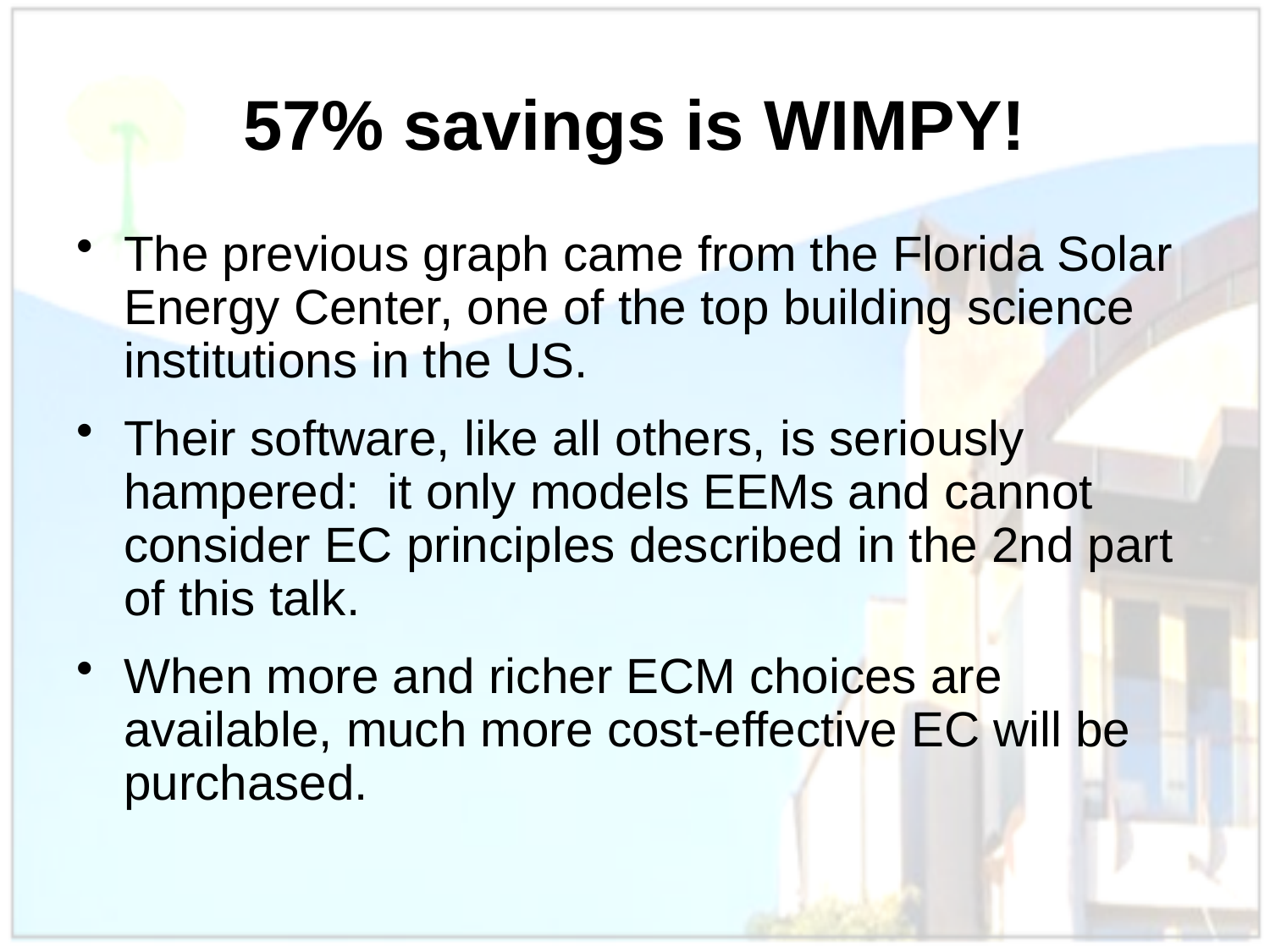

# 57% savings is WIMPY!
The previous graph came from the Florida Solar Energy Center, one of the top building science institutions in the US.
Their software, like all others, is seriously hampered:  it only models EEMs and cannot consider EC principles described in the 2nd part of this talk.
When more and richer ECM choices are available, much more cost-effective EC will be purchased.